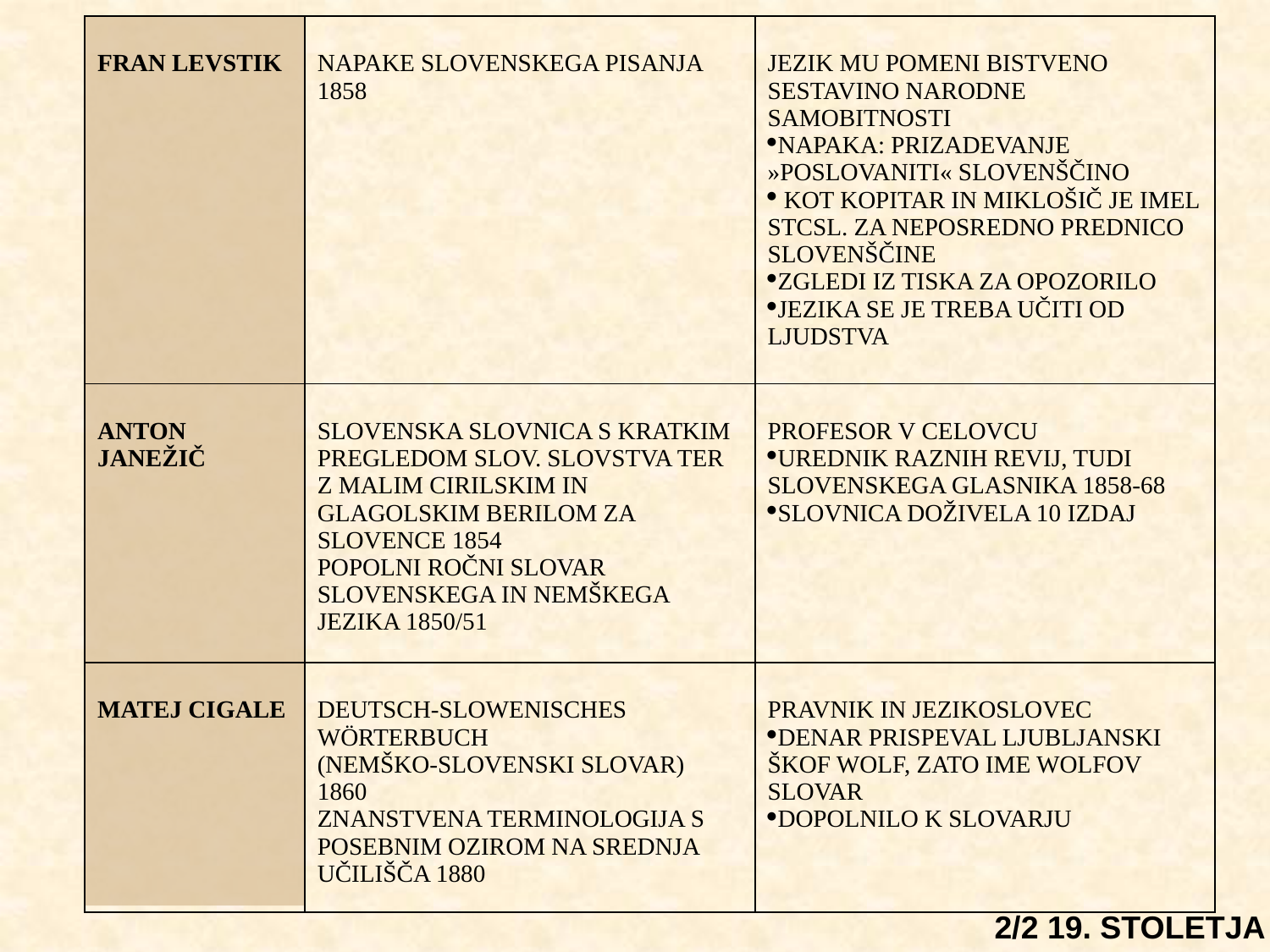

| FRAN LEVSTIK | NAPAKE SLOVENSKEGA PISANJA 1858 | JEZIK MU POMENI BISTVENO SESTAVINO NARODNE SAMOBITNOSTI NAPAKA: PRIZADEVANJE »POSLOVANITI« SLOVENŠČINO KOT KOPITAR IN MIKLOŠIČ JE IMEL STCSL. ZA NEPOSREDNO PREDNICO SLOVENŠČINE ZGLEDI IZ TISKA ZA OPOZORILO JEZIKA SE JE TREBA UČITI OD LJUDSTVA |
| --- | --- | --- |
| ANTON JANEŽIČ | SLOVENSKA SLOVNICA S KRATKIM PREGLEDOM SLOV. SLOVSTVA TER Z MALIM CIRILSKIM IN GLAGOLSKIM BERILOM ZA SLOVENCE 1854 POPOLNI ROČNI SLOVAR SLOVENSKEGA IN NEMŠKEGA JEZIKA 1850/51 | PROFESOR V CELOVCU UREDNIK RAZNIH REVIJ, TUDI SLOVENSKEGA GLASNIKA 1858-68 SLOVNICA DOŽIVELA 10 IZDAJ |
| MATEJ CIGALE | DEUTSCH-SLOWENISCHES WÖRTERBUCH (NEMŠKO-SLOVENSKI SLOVAR) 1860 ZNANSTVENA TERMINOLOGIJA S POSEBNIM OZIROM NA SREDNJA UČILIŠČA 1880 | PRAVNIK IN JEZIKOSLOVEC DENAR PRISPEVAL LJUBLJANSKI ŠKOF WOLF, ZATO IME WOLFOV SLOVAR DOPOLNILO K SLOVARJU |
2/2 19. STOLETJA